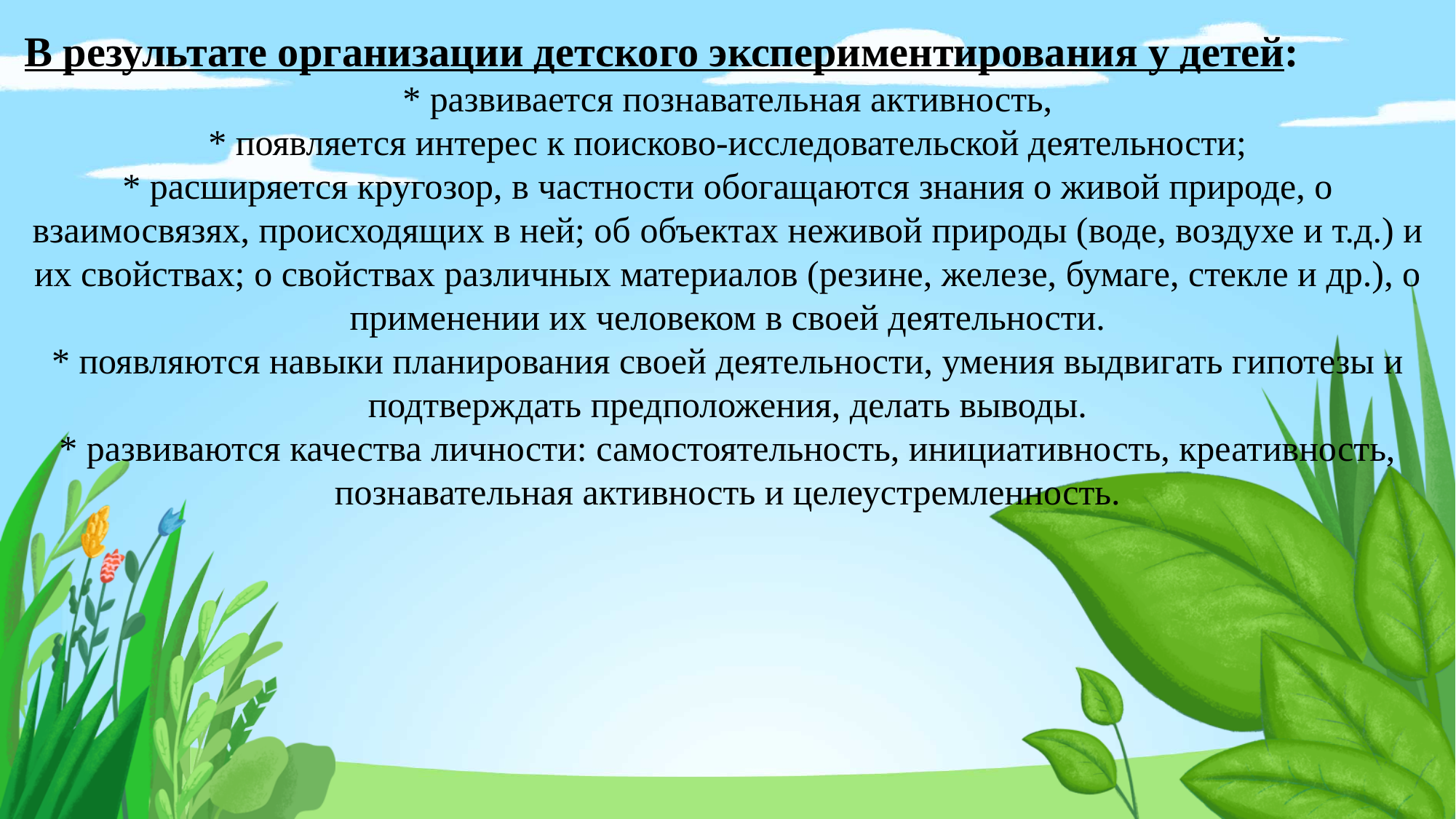

В результате организации детского экспериментирования у детей:
* развивается познавательная активность,
* появляется интерес к поисково-исследовательской деятельности;
* расширяется кругозор, в частности обогащаются знания о живой природе, о взаимосвязях, происходящих в ней; об объектах неживой природы (воде, воздухе и т.д.) и их свойствах; о свойствах различных материалов (резине, железе, бумаге, стекле и др.), о применении их человеком в своей деятельности.
* появляются навыки планирования своей деятельности, умения выдвигать гипотезы и подтверждать предположения, делать выводы.
* развиваются качества личности: самостоятельность, инициативность, креативность, познавательная активность и целеустремленность.